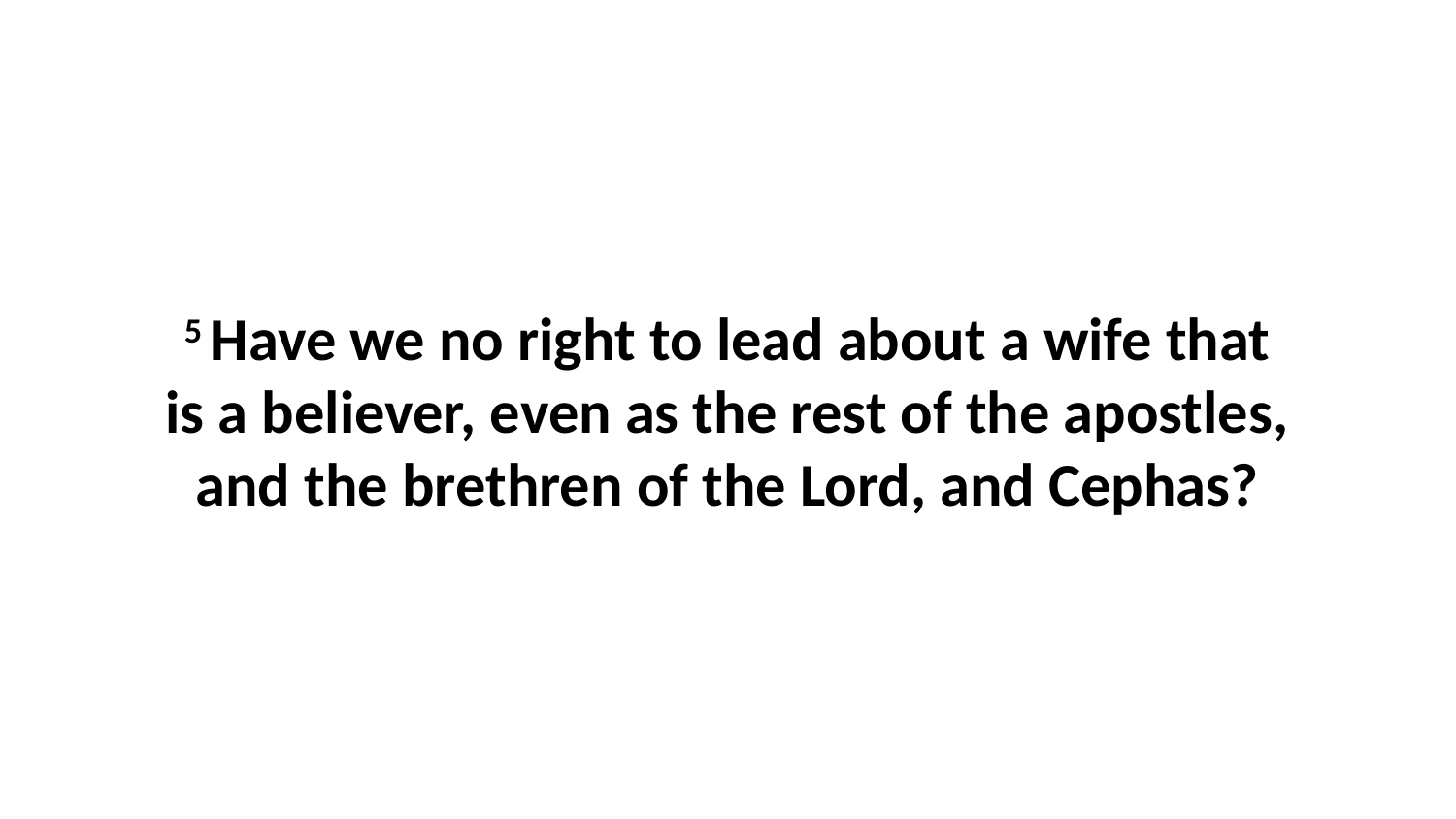

5 Have we no right to lead about a wife that is a believer, even as the rest of the apostles, and the brethren of the Lord, and Cephas?